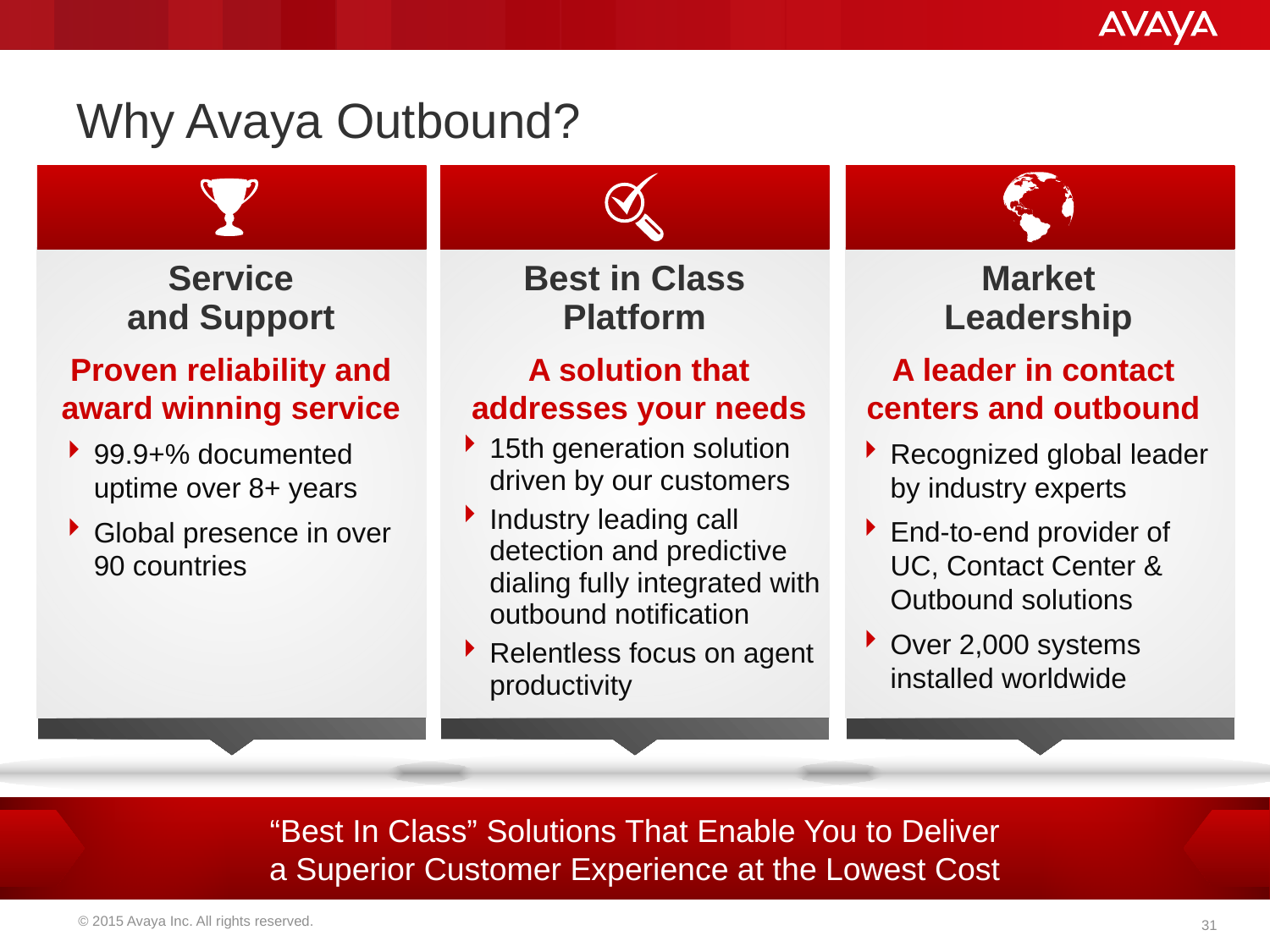

# Why Avaya Outbound?

Service
and Support
Best in Class Platform
Market
Leadership
Proven reliability and award winning service
99.9+% documented uptime over 8+ years
Global presence in over 90 countries
A solution that addresses your needs
15th generation solution driven by our customers
Industry leading call detection and predictive dialing fully integrated with outbound notification
Relentless focus on agent productivity
A leader in contact centers and outbound
Recognized global leader by industry experts
End-to-end provider of UC, Contact Center & Outbound solutions
Over 2,000 systems installed worldwide

“Best In Class” Solutions That Enable You to Deliver
a Superior Customer Experience at the Lowest Cost